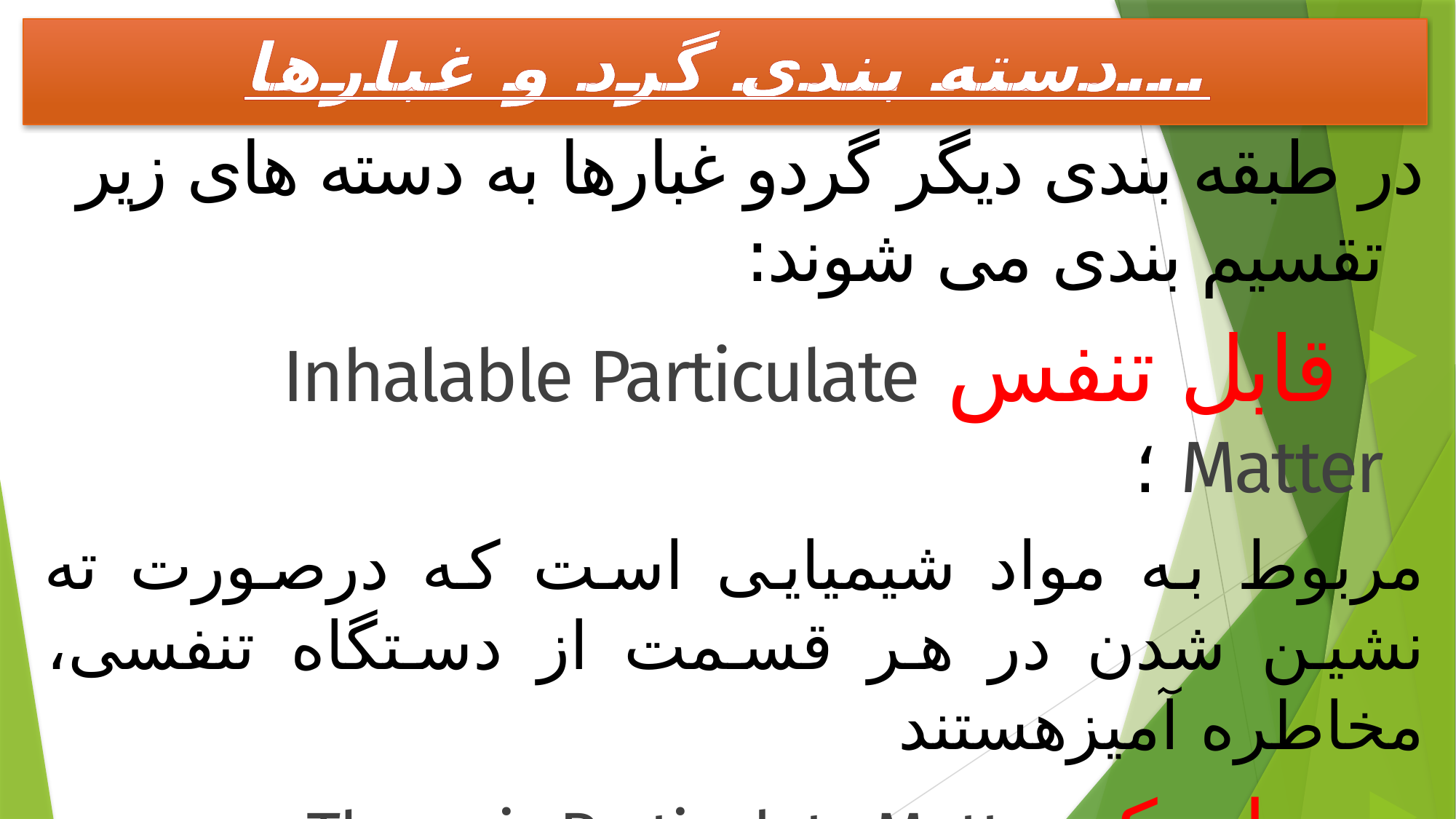

# ...دسته بندی گرد و غبارها
در طبقه بندی دیگر گردو غبارها به دسته های زیر تقسیم بندی می شوند:
 قابل تنفس Inhalable Particulate Matter ؛
مربوط به مواد شیمیایی است که درصورت ته نشین شدن در هر قسمت از دستگاه تنفسی، مخاطره آمیزهستند
توراسیک Thoracic Particulate Matter
شامل آن دسته از مواد شیمیایی است که درصورت ته نشین شدن در هر قسمت از راههاي هوایی ریه وناحیه تبادل گازي ایجاد مخاطره میکنند.